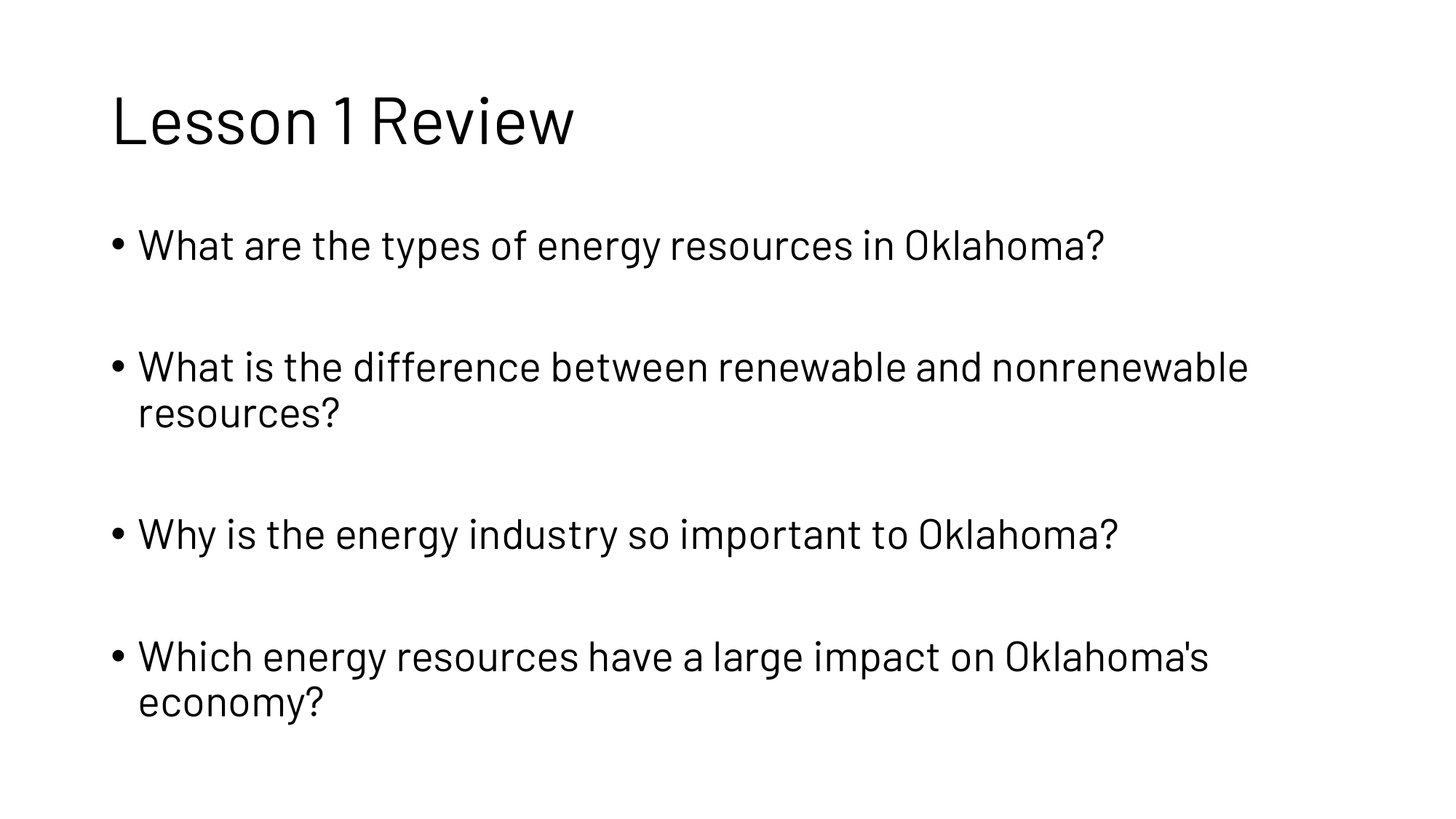

# Lesson 1 Review
What are the types of energy resources in Oklahoma?

What is the difference between renewable and nonrenewable resources?

Why is the energy industry so important to Oklahoma?

Which energy resources have a large impact on Oklahoma's economy?